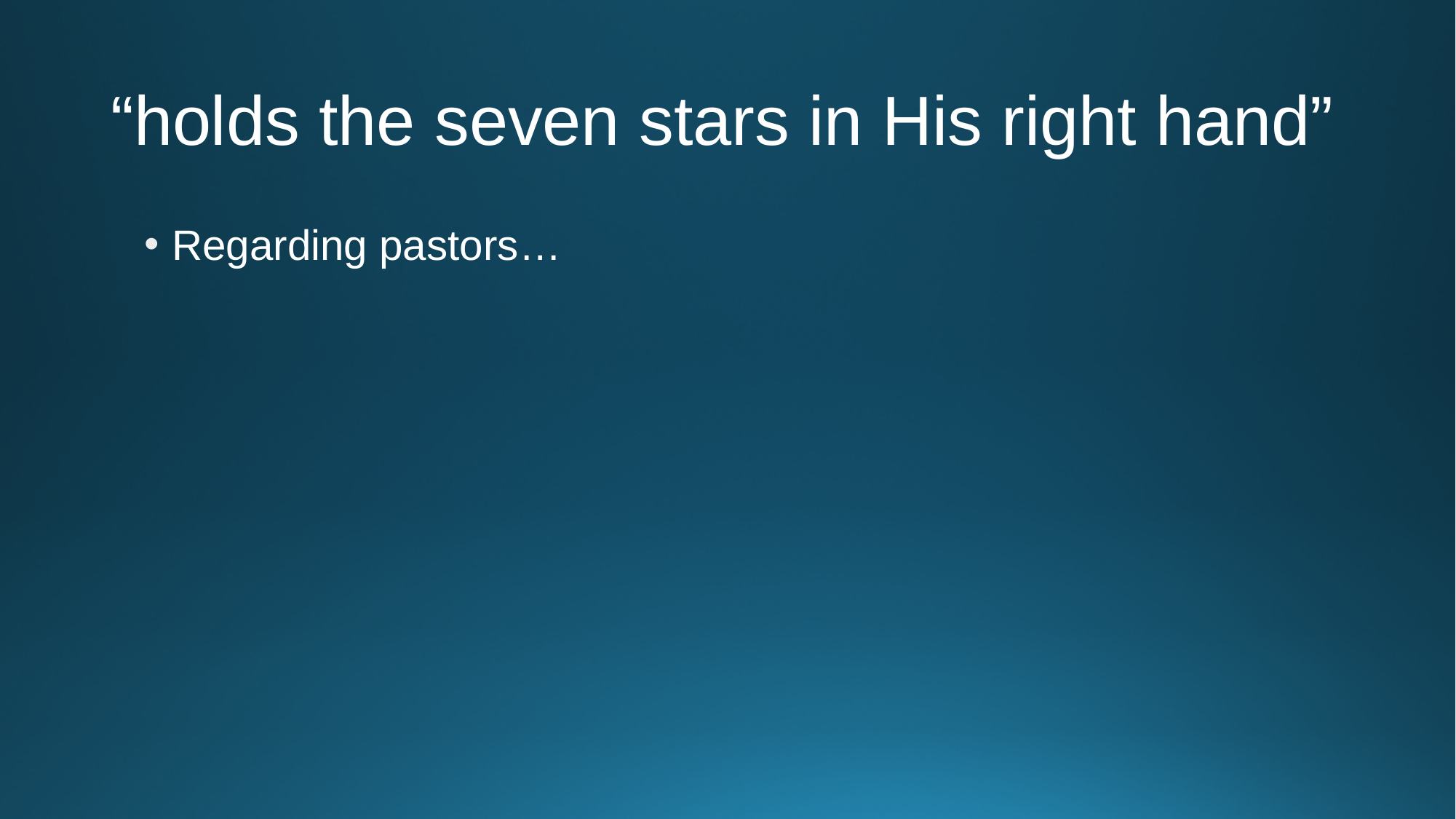

# “holds the seven stars in His right hand”
Regarding pastors…